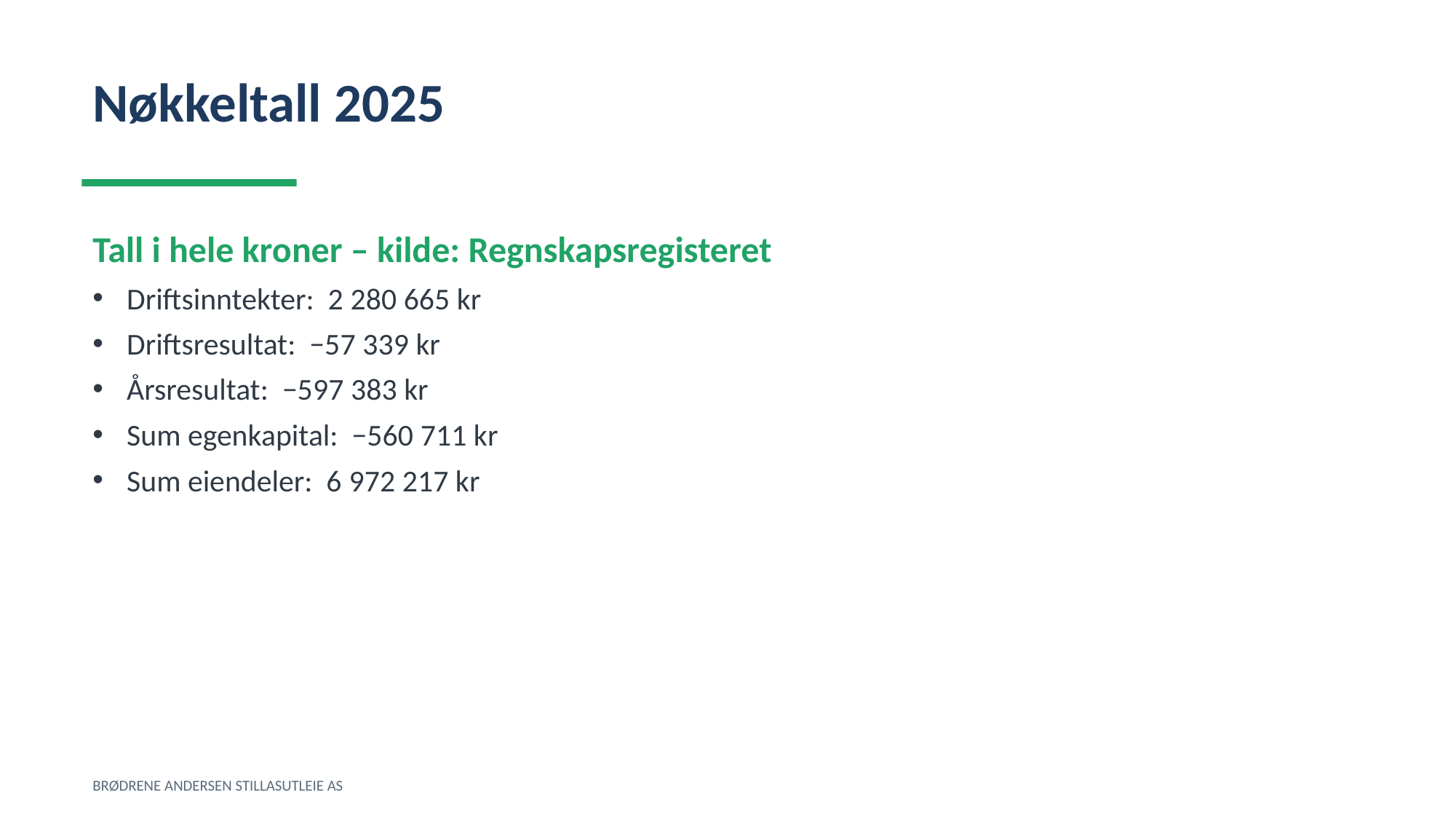

Nøkkeltall 2025

Tall i hele kroner – kilde: Regnskapsregisteret
Driftsinntekter:  2 280 665 kr
Driftsresultat:  −57 339 kr
Årsresultat:  −597 383 kr
Sum egenkapital:  −560 711 kr
Sum eiendeler:  6 972 217 kr
BRØDRENE ANDERSEN STILLASUTLEIE AS